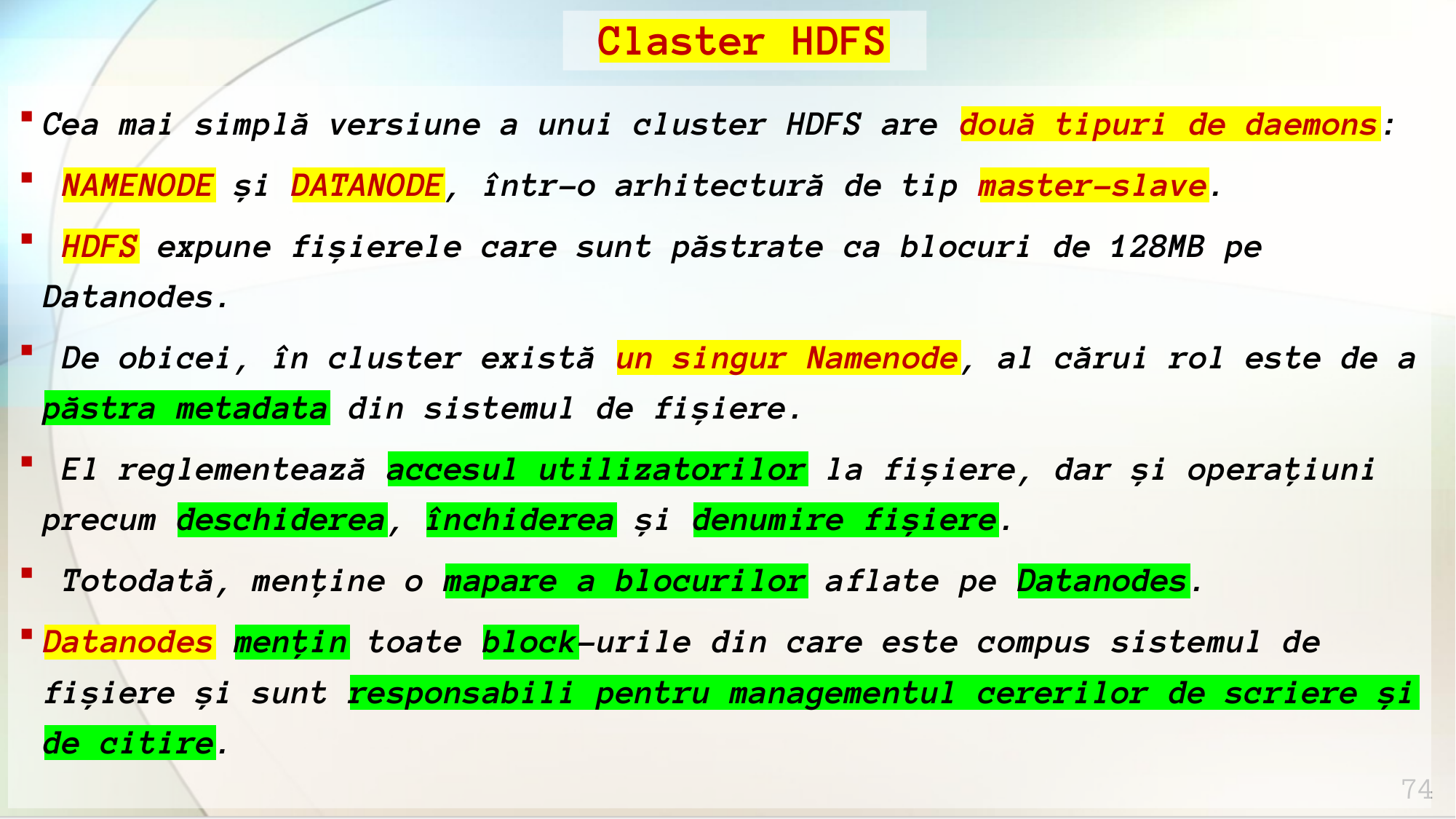

# Claster HDFS
Cea mai simplă versiune a unui cluster HDFS are două tipuri de daemons:
 NAMENODE și DATANODE, într-o arhitectură de tip master-slave.
 HDFS expune fișierele care sunt păstrate ca blocuri de 128MB pe Datanodes.
 De obicei, în cluster există un singur Namenode, al cărui rol este de a păstra metadata din sistemul de fișiere.
 El reglementează accesul utilizatorilor la fișiere, dar și operațiuni precum deschiderea, închiderea și denumire fișiere.
 Totodată, menține o mapare a blocurilor aflate pe Datanodes.
Datanodes mențin toate block-urile din care este compus sistemul de fișiere și sunt responsabili pentru managementul cererilor de scriere și de citire.
74